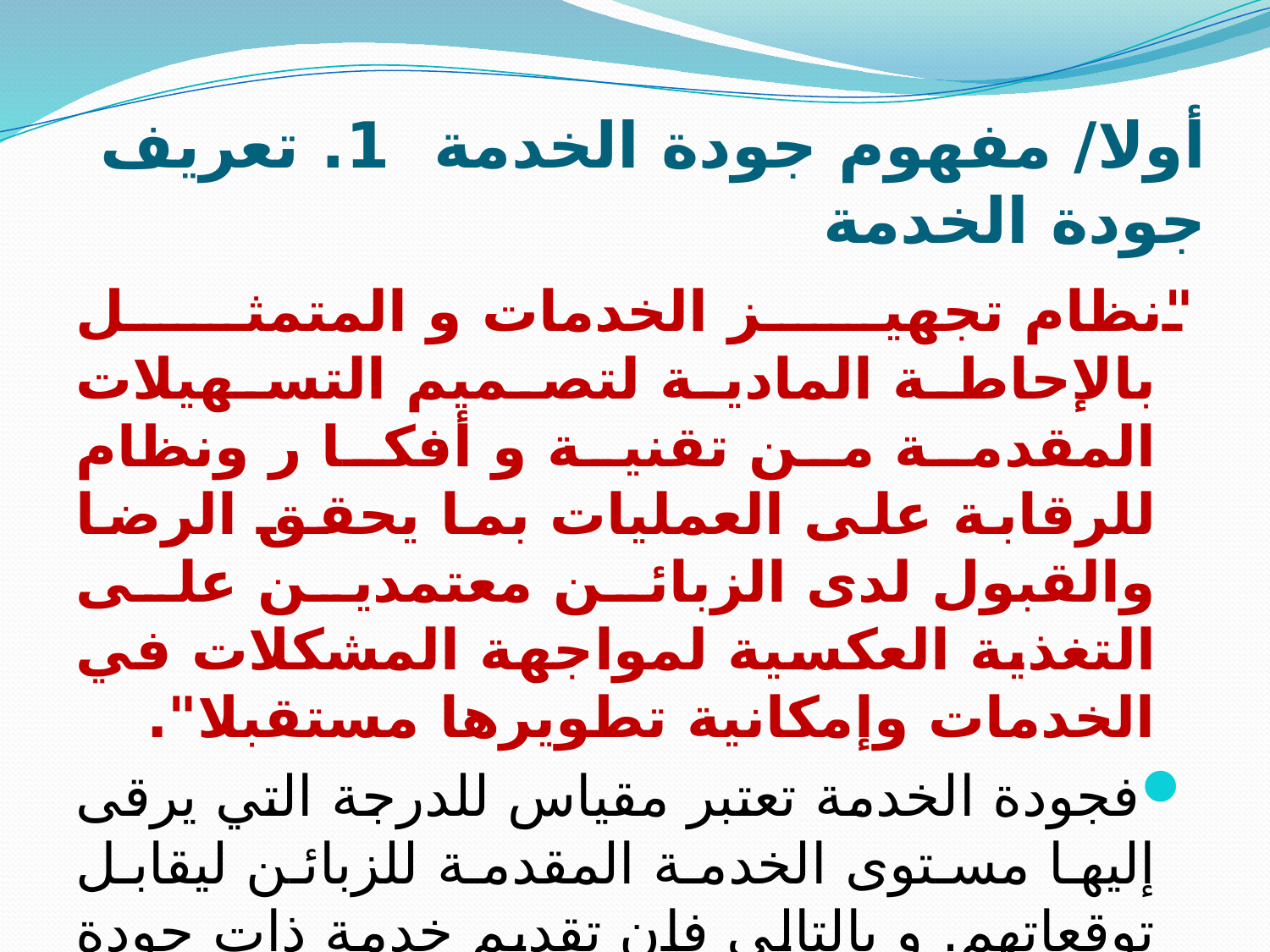

# أولا/ مفهوم جودة الخدمة  1. تعريف جودة الخدمة
"نظام تجهيز الخدمات و المتمثل بالإحاطة المادية لتصميم التسهيلات المقدمة من تقنية و أفكا ر ونظام للرقابة على العمليات بما يحقق الرضا والقبول لدى الزبائن معتمدين على التغذية العكسية لمواجهة المشكلات في الخدمات وإمكانية تطويرها مستقبلا".
فجودة الخدمة تعتبر مقياس للدرجة التي يرقى إليها مستوى الخدمة المقدمة للزبائن ليقابل توقعاتهم. و بالتالي فإن تقديم خدمة ذات جودة متميزة يعني تطابق مستوى الجودة الفعلي مع توقعات الزبائن لأبعاد جودة الخدمة ومستوى الأداء الفعلي الذي يعكس مدى توافر تلك الأبعاد بالفعل في الخدمة المقدمة لهم .